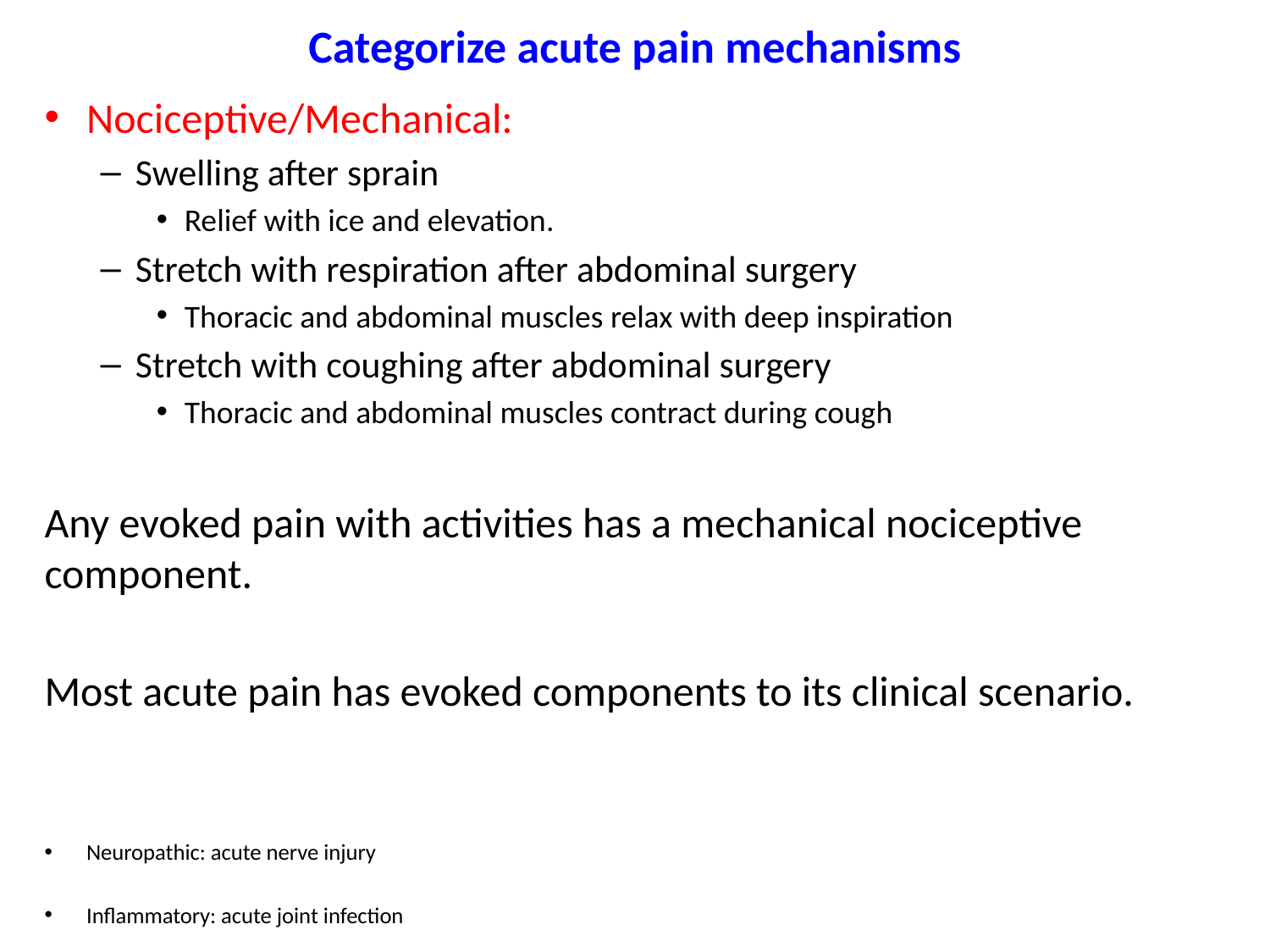

# Categorize acute pain mechanisms
Nociceptive/Mechanical:
Swelling after sprain
Relief with ice and elevation.
Stretch with respiration after abdominal surgery
Thoracic and abdominal muscles relax with deep inspiration
Stretch with coughing after abdominal surgery
Thoracic and abdominal muscles contract during cough

Any evoked pain with activities has a mechanical nociceptive component.

Most acute pain has evoked components to its clinical scenario.

Neuropathic: acute nerve injury

Inflammatory: acute joint infection